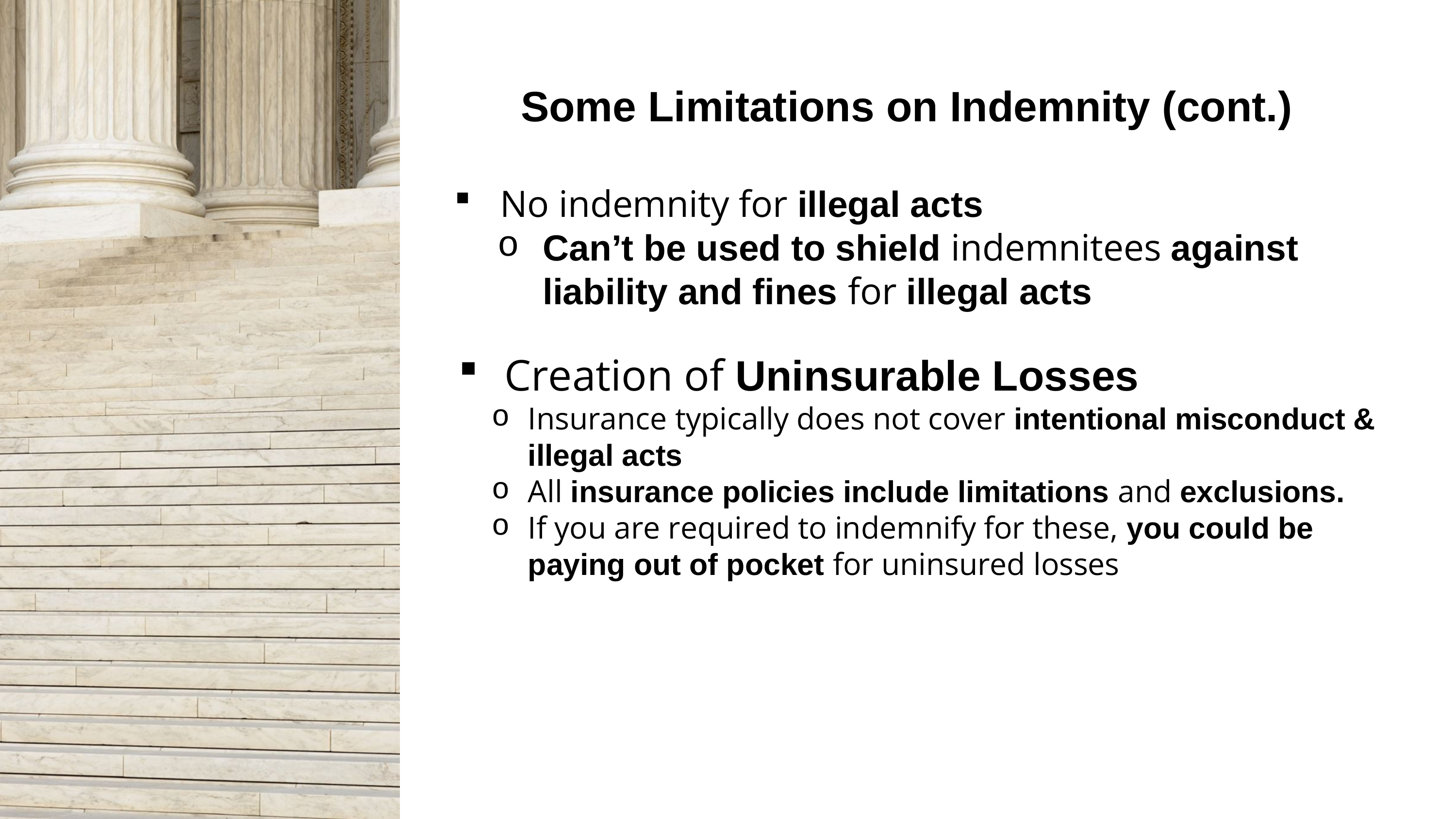

Some Limitations on Indemnity (cont.)

No indemnity for illegal acts
Can’t be used to shield indemnitees against liability and fines for illegal acts

Creation of Uninsurable Losses
Insurance typically does not cover intentional misconduct & illegal acts
All insurance policies include limitations and exclusions.
If you are required to indemnify for these, you could be paying out of pocket for uninsured losses